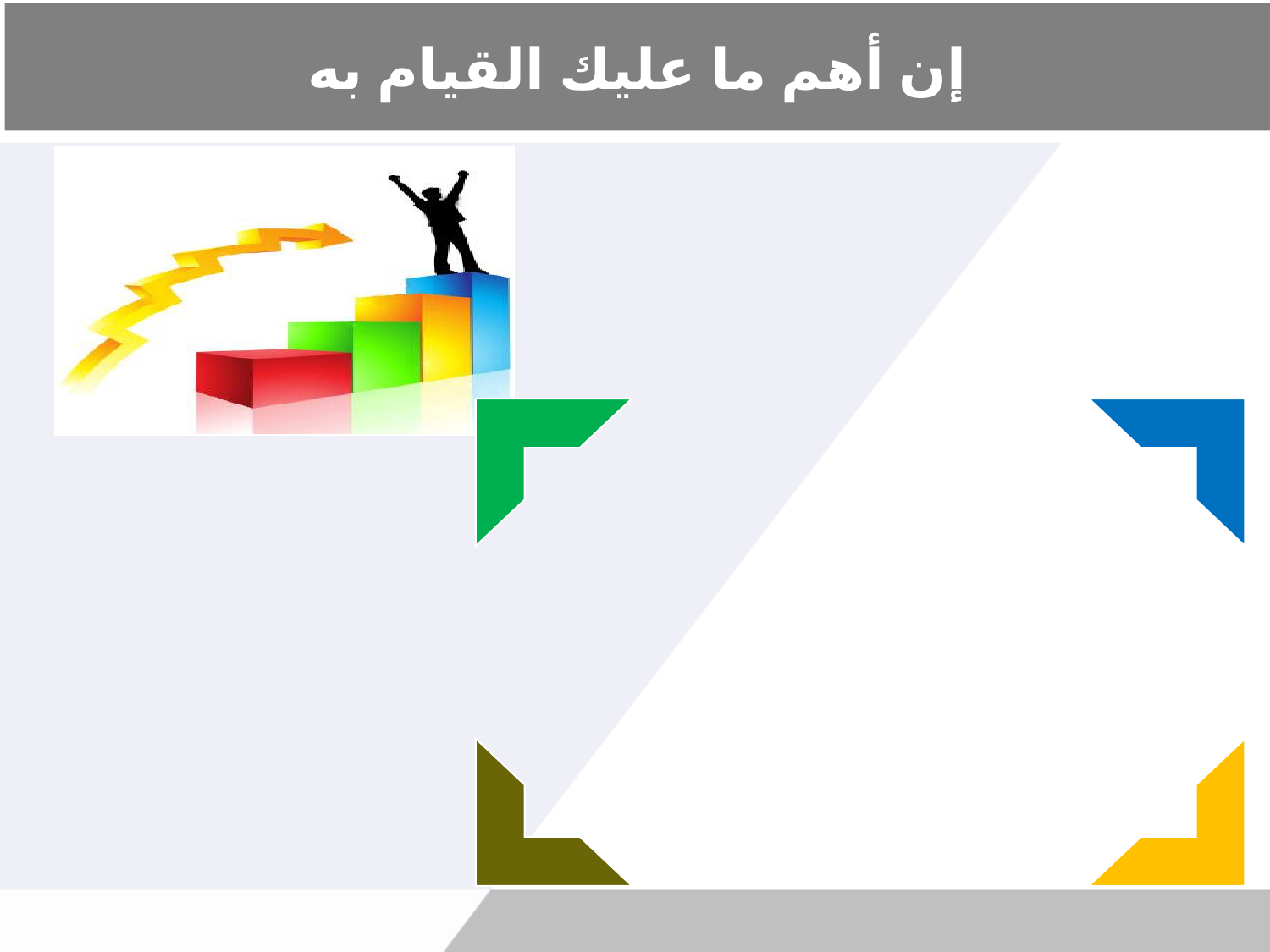

# إن أهم ما عليك القيام به